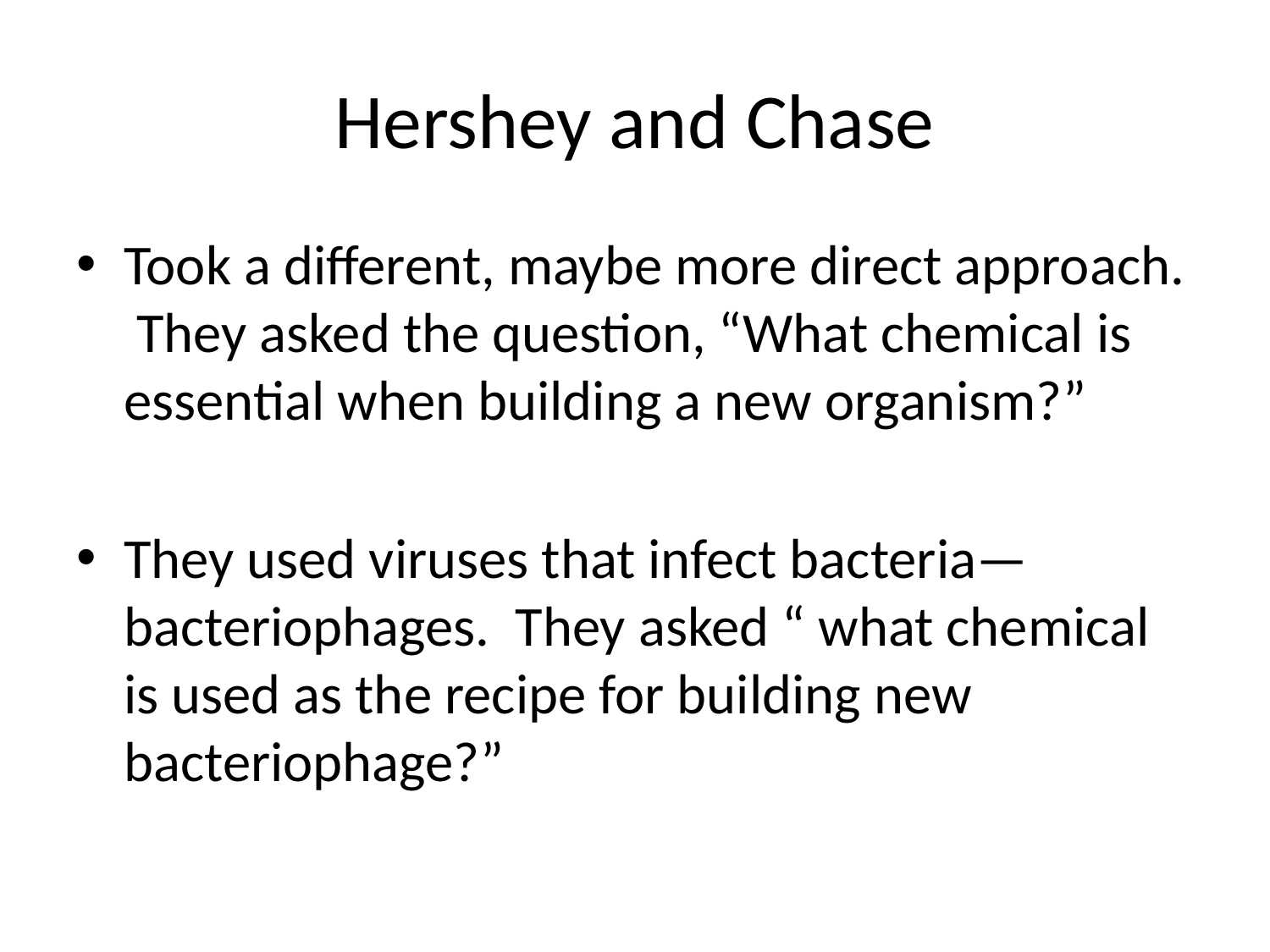

# Hershey and Chase
Took a different, maybe more direct approach.  They asked the question, “What chemical is essential when building a new organism?”

They used viruses that infect bacteria—bacteriophages.  They asked “ what chemical is used as the recipe for building new bacteriophage?”